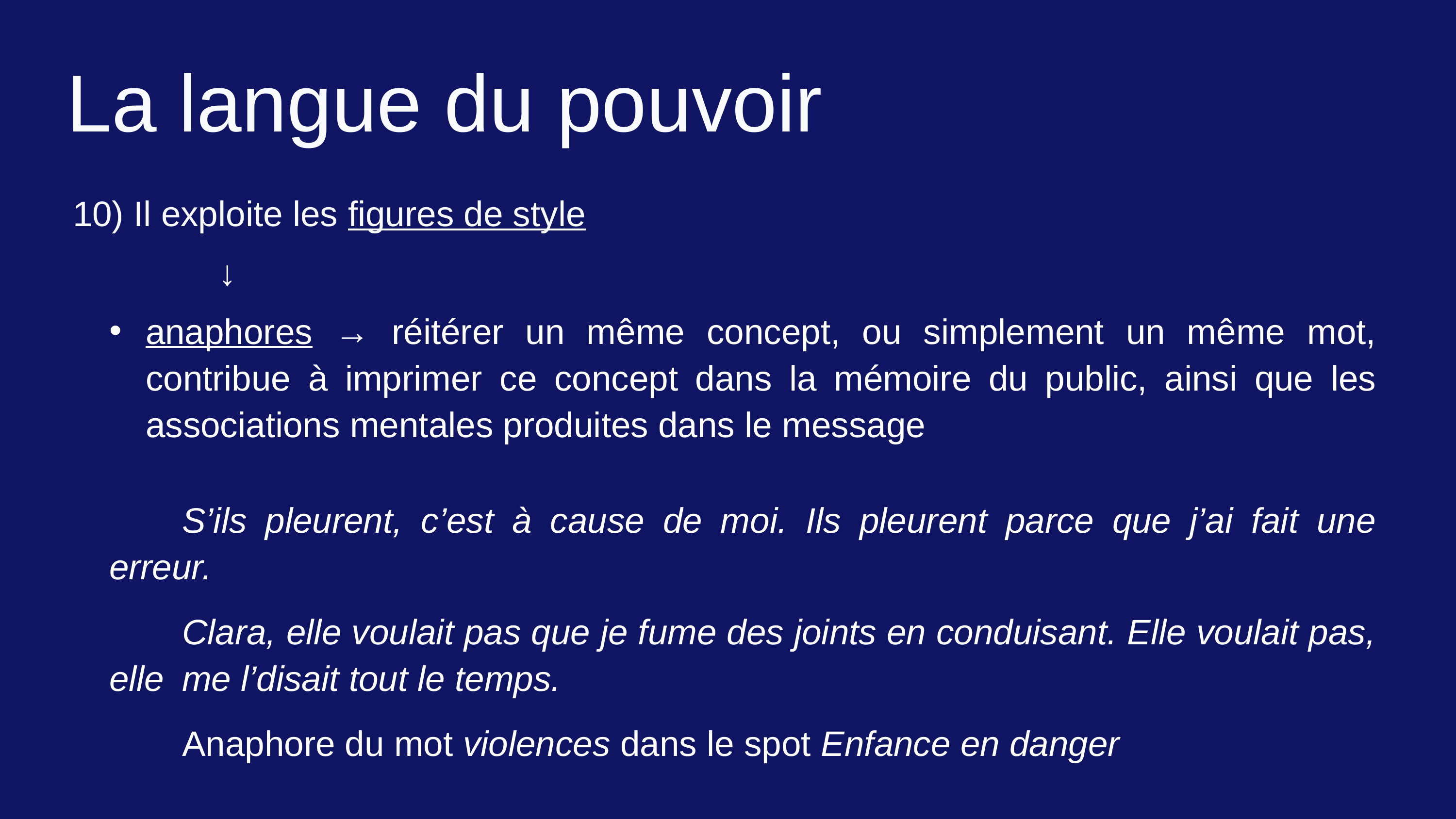

La langue du pouvoir
10) Il exploite les figures de style
	↓
anaphores → réitérer un même concept, ou simplement un même mot, contribue à imprimer ce concept dans la mémoire du public, ainsi que les associations mentales produites dans le message
	S’ils pleurent, c’est à cause de moi. Ils pleurent parce que j’ai fait une erreur.
	Clara, elle voulait pas que je fume des joints en conduisant. Elle voulait pas, elle 	me l’disait tout le temps.
	Anaphore du mot violences dans le spot Enfance en danger